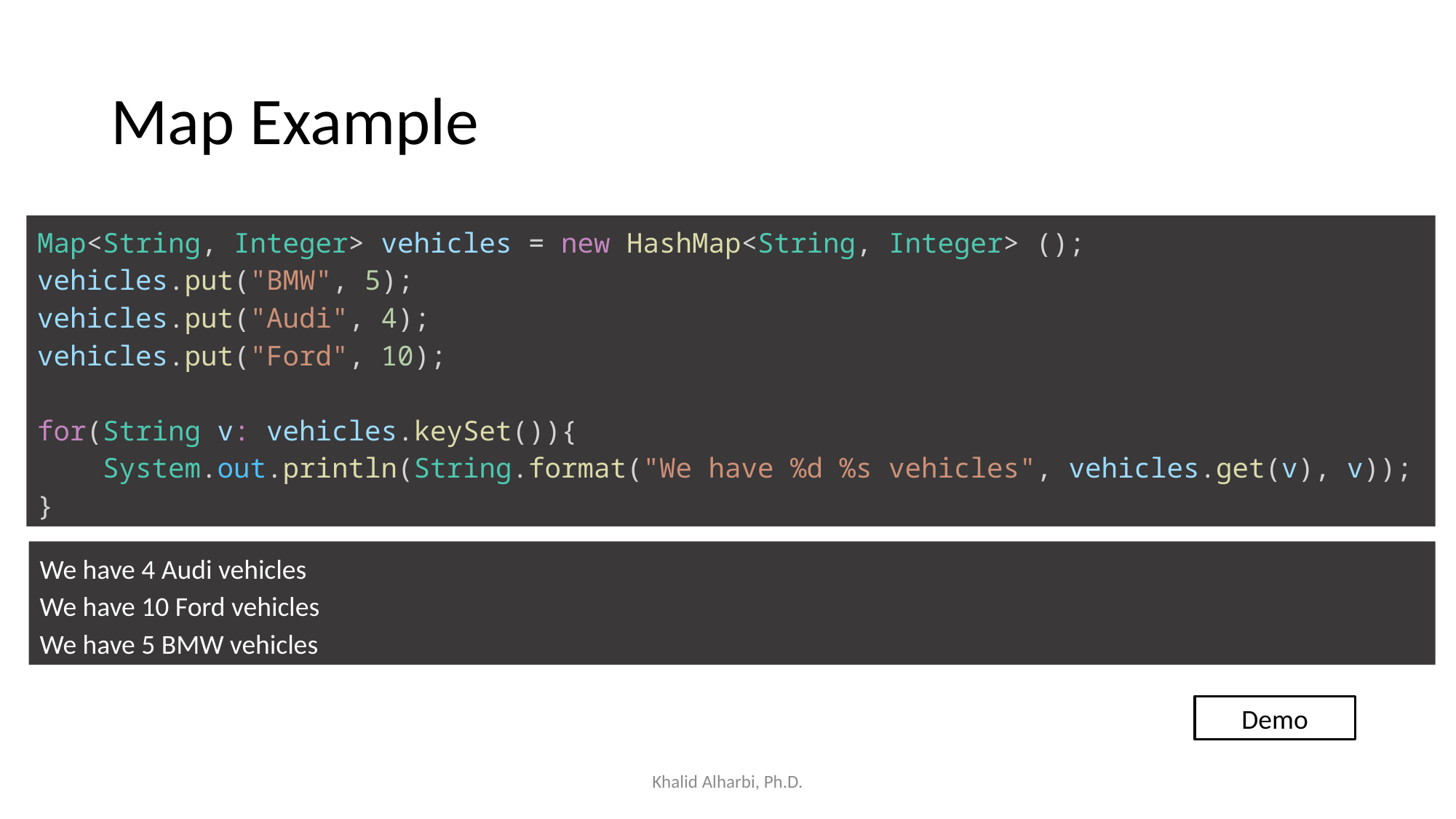

# Map Example
Map<String, Integer> vehicles = new HashMap<String, Integer> ();
vehicles.put("BMW", 5);
vehicles.put("Audi", 4);
vehicles.put("Ford", 10);

for(String v: vehicles.keySet()){
    System.out.println(String.format("We have %d %s vehicles", vehicles.get(v), v));
}

We have 4 Audi vehicles
We have 10 Ford vehicles
We have 5 BMW vehicles
Demo
Khalid Alharbi, Ph.D.